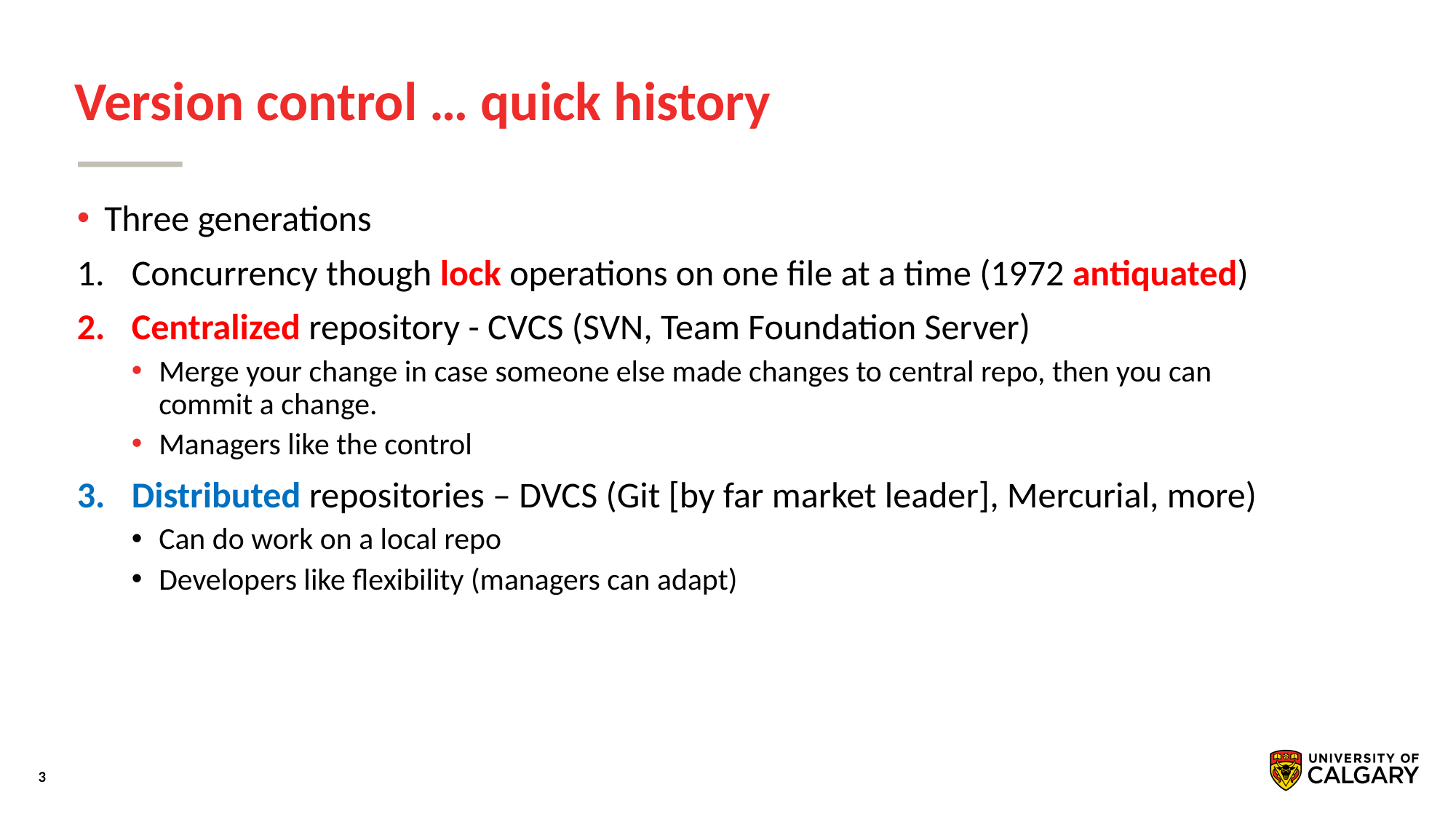

# Version control … quick history
Three generations
Concurrency though lock operations on one file at a time (1972 antiquated)
Centralized repository - CVCS (SVN, Team Foundation Server)
Merge your change in case someone else made changes to central repo, then you can commit a change.
Managers like the control
Distributed repositories – DVCS (Git [by far market leader], Mercurial, more)
Can do work on a local repo
Developers like flexibility (managers can adapt)